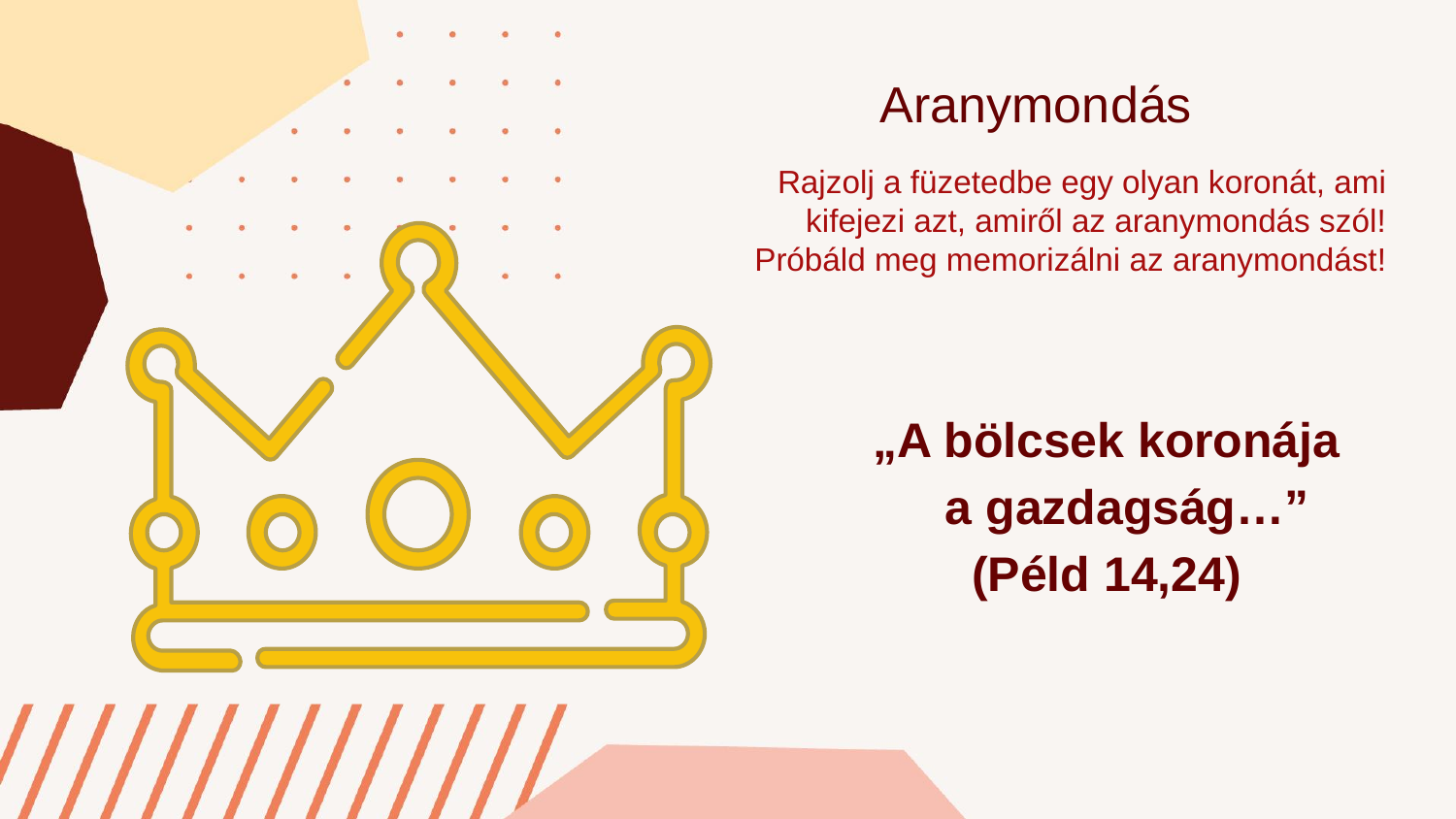

Aranymondás
# Rajzolj a füzetedbe egy olyan koronát, ami kifejezi azt, amiről az aranymondás szól! Próbáld meg memorizálni az aranymondást!

„A bölcsek koronája a gazdagság…”
(Péld 14,24)